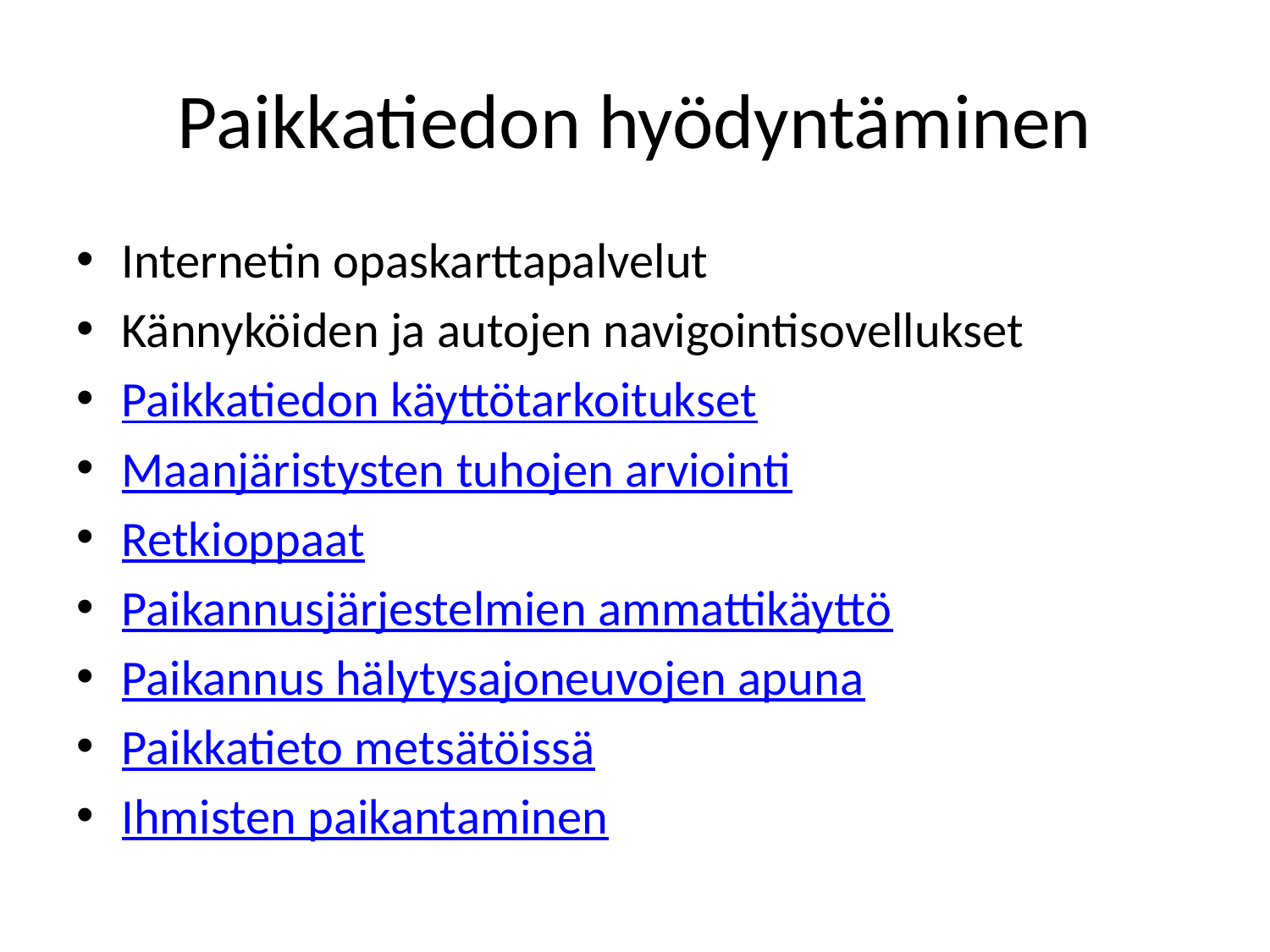

# Paikkatiedon hyödyntäminen
Internetin opaskarttapalvelut
Kännyköiden ja autojen navigointisovellukset
Paikkatiedon käyttötarkoitukset
Maanjäristysten tuhojen arviointi
Retkioppaat
Paikannusjärjestelmien ammattikäyttö
Paikannus hälytysajoneuvojen apuna
Paikkatieto metsätöissä
Ihmisten paikantaminen